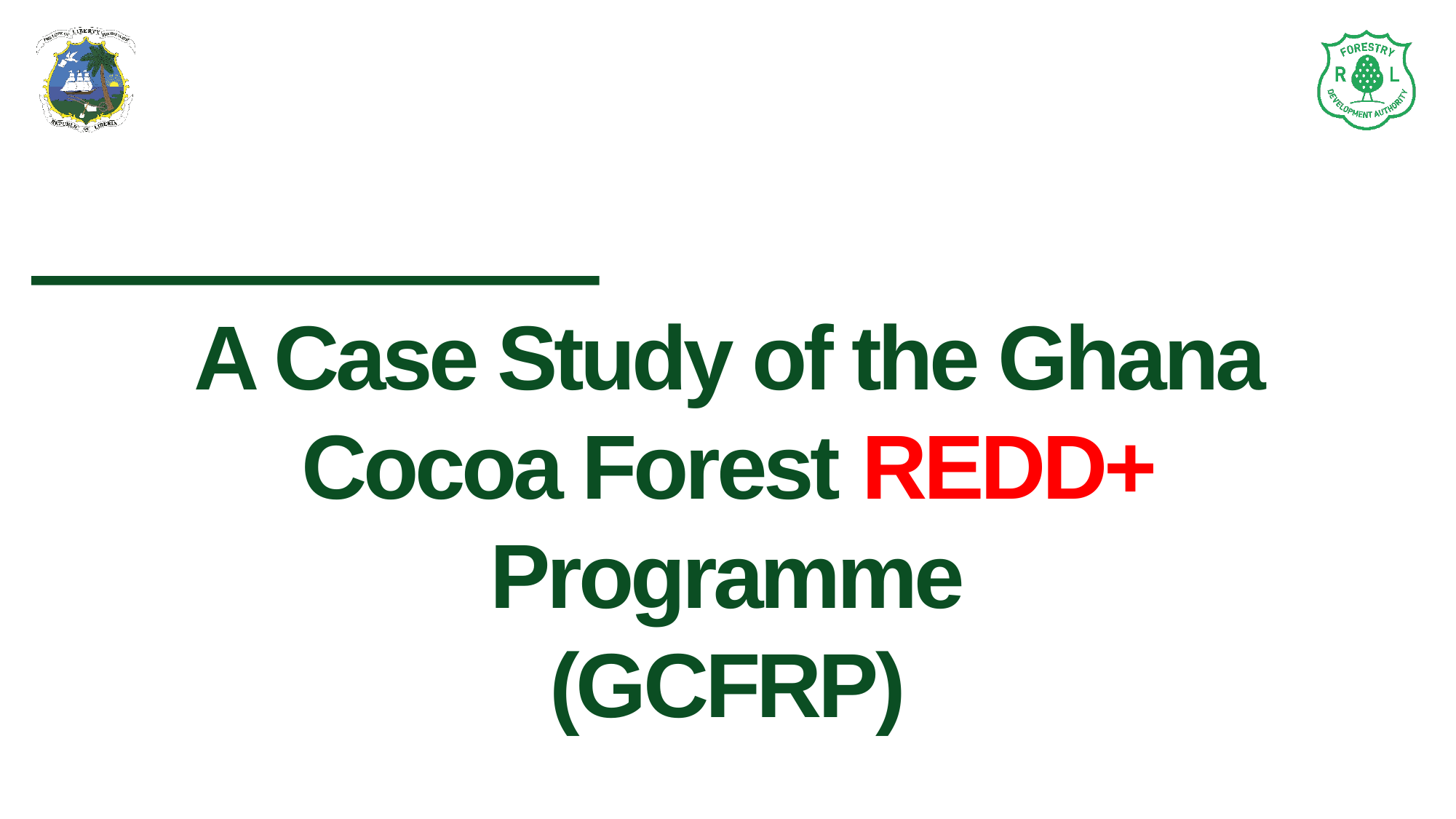

A Case Study of the Ghana Cocoa Forest REDD+ Programme
(GCFRP)